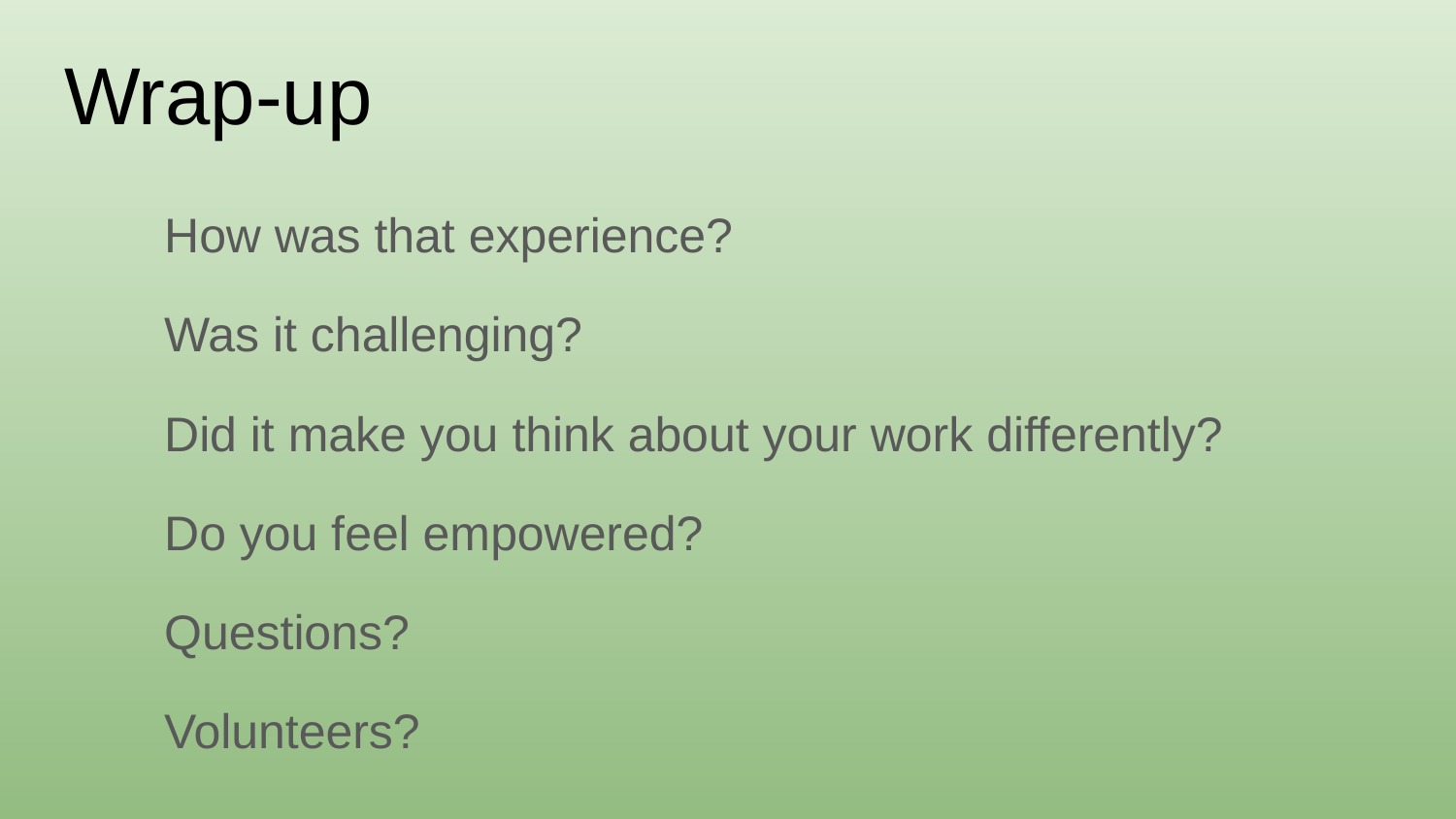

# Wrap-up
How was that experience?
Was it challenging?
Did it make you think about your work differently?
Do you feel empowered?
Questions?
Volunteers?